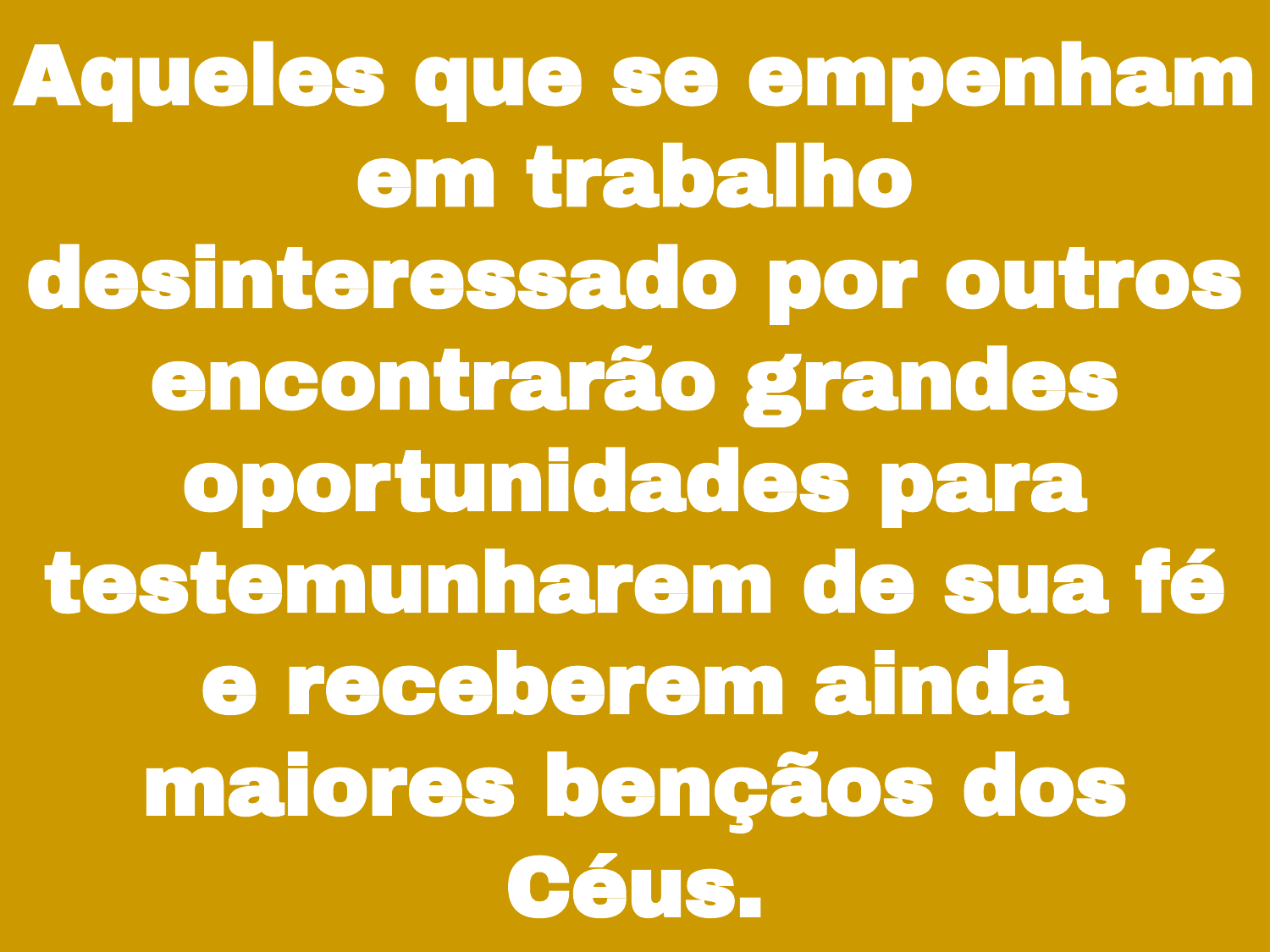

# Aqueles que se empenham em trabalho desinteressado por outros encontrarão grandes oportunidades para testemunharem de sua fé e receberem ainda maiores bençãos dos Céus.